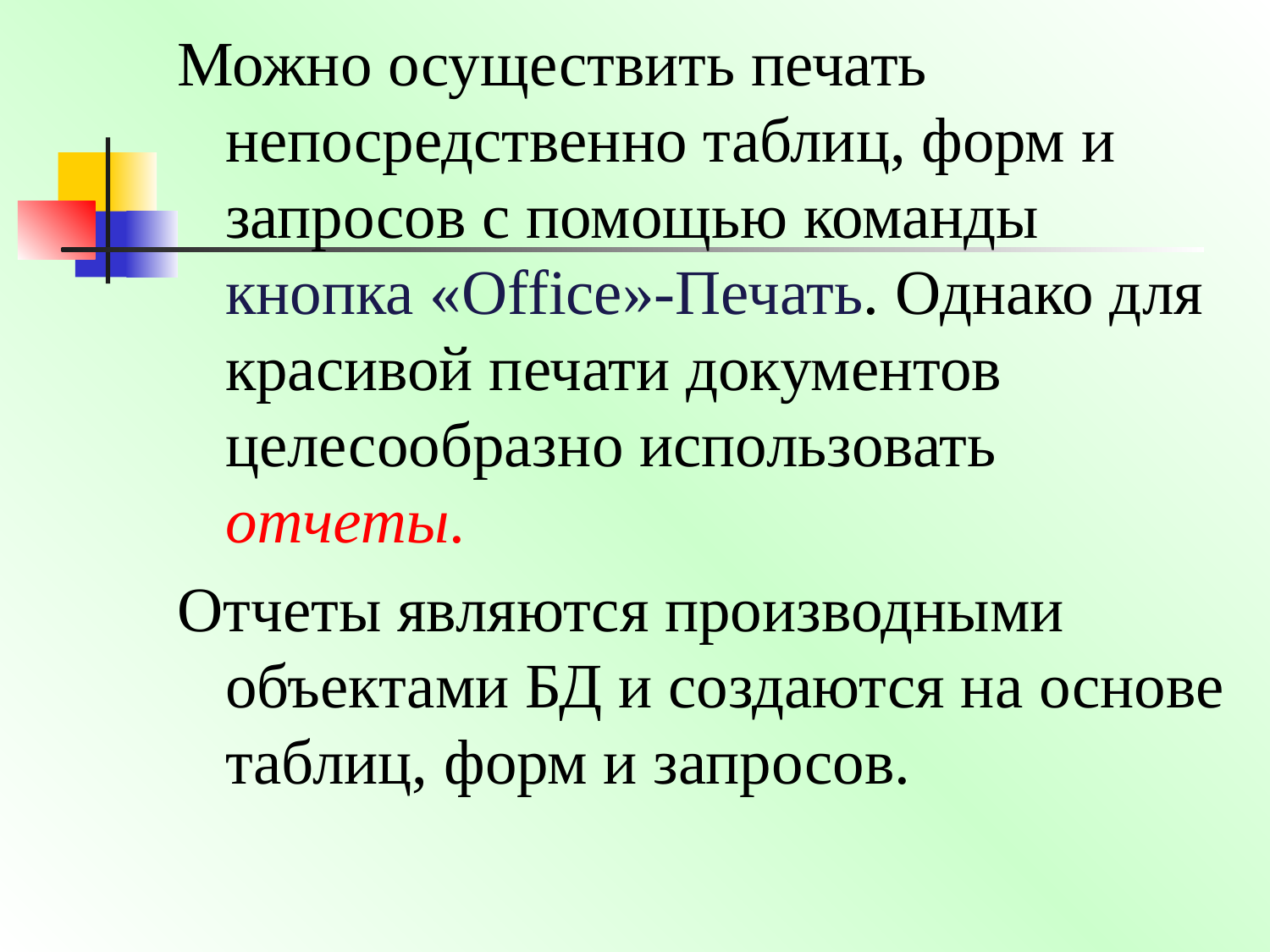

Можно осуществить печать непосредственно таблиц, форм и запросов с помощью команды кнопка «Office»-Печать. Однако для красивой печати документов целесообразно использовать отчеты.
Отчеты являются производными объектами БД и создаются на основе таблиц, форм и запросов.